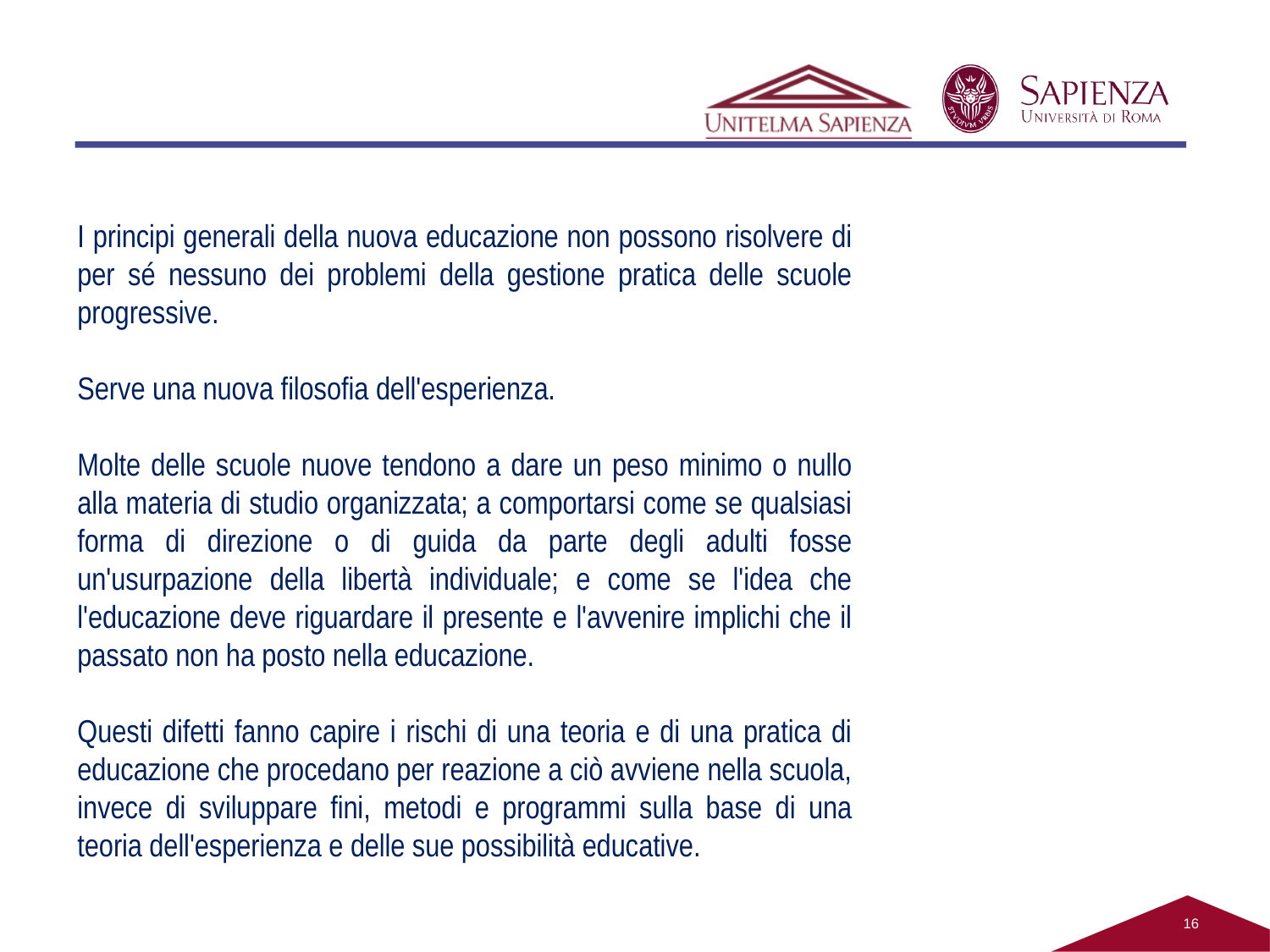

I principi generali della nuova educazione non possono risolvere di per sé nessuno dei problemi della gestione pratica delle scuole progressive.

Serve una nuova filosofia dell'esperienza.

Molte delle scuole nuove tendono a dare un peso minimo o nullo alla materia di studio organizzata; a comportarsi come se qualsiasi forma di direzione o di guida da parte degli adulti fosse un'usurpazione della libertà individuale; e come se l'idea che l'educazione deve riguardare il presente e l'avvenire implichi che il passato non ha posto nella educazione.

Questi difetti fanno capire i rischi di una teoria e di una pratica di educazione che procedano per reazione a ciò avviene nella scuola, invece di sviluppare fini, metodi e programmi sulla base di una teoria dell'esperienza e delle sue possibilità educative.
16